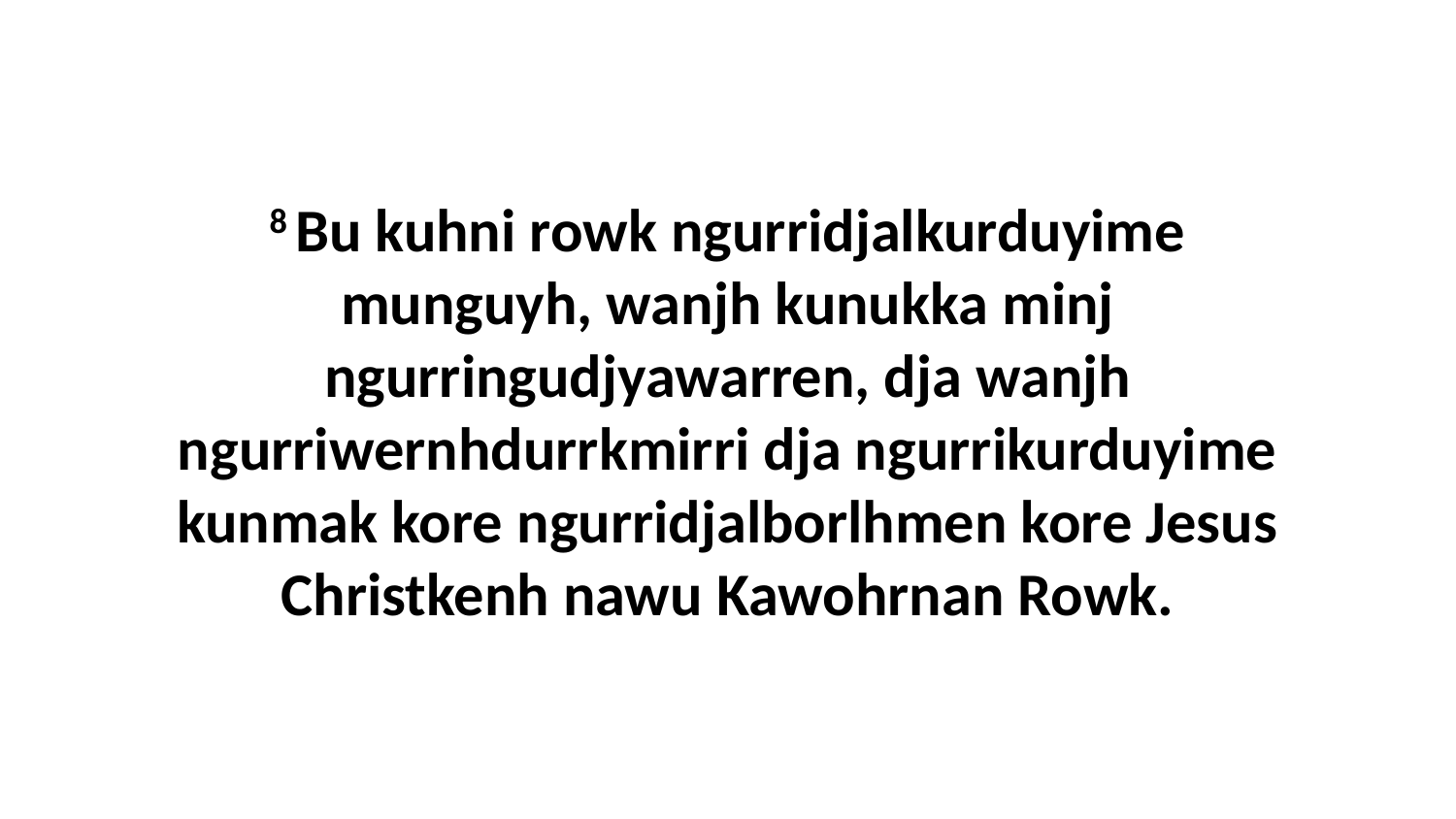

8 Bu kuhni rowk ngurridjalkurduyime munguyh, wanjh kunukka minj ngurringudjyawarren, dja wanjh ngurriwernhdurrkmirri dja ngurrikurduyime kunmak kore ngurridjalborlhmen kore Jesus Christkenh nawu Kawohrnan Rowk.